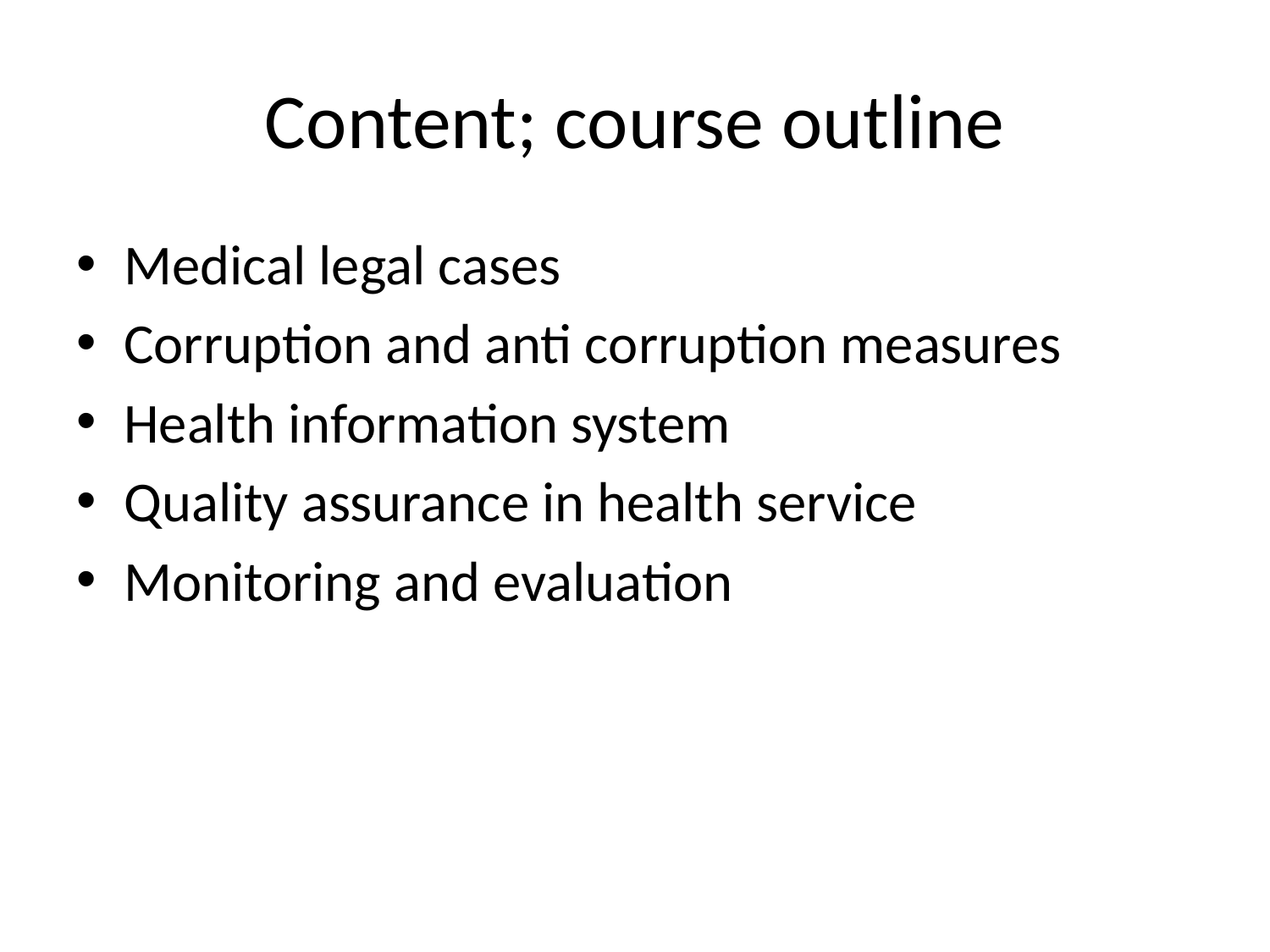

# Content; course outline
Medical legal cases
Corruption and anti corruption measures
Health information system
Quality assurance in health service
Monitoring and evaluation